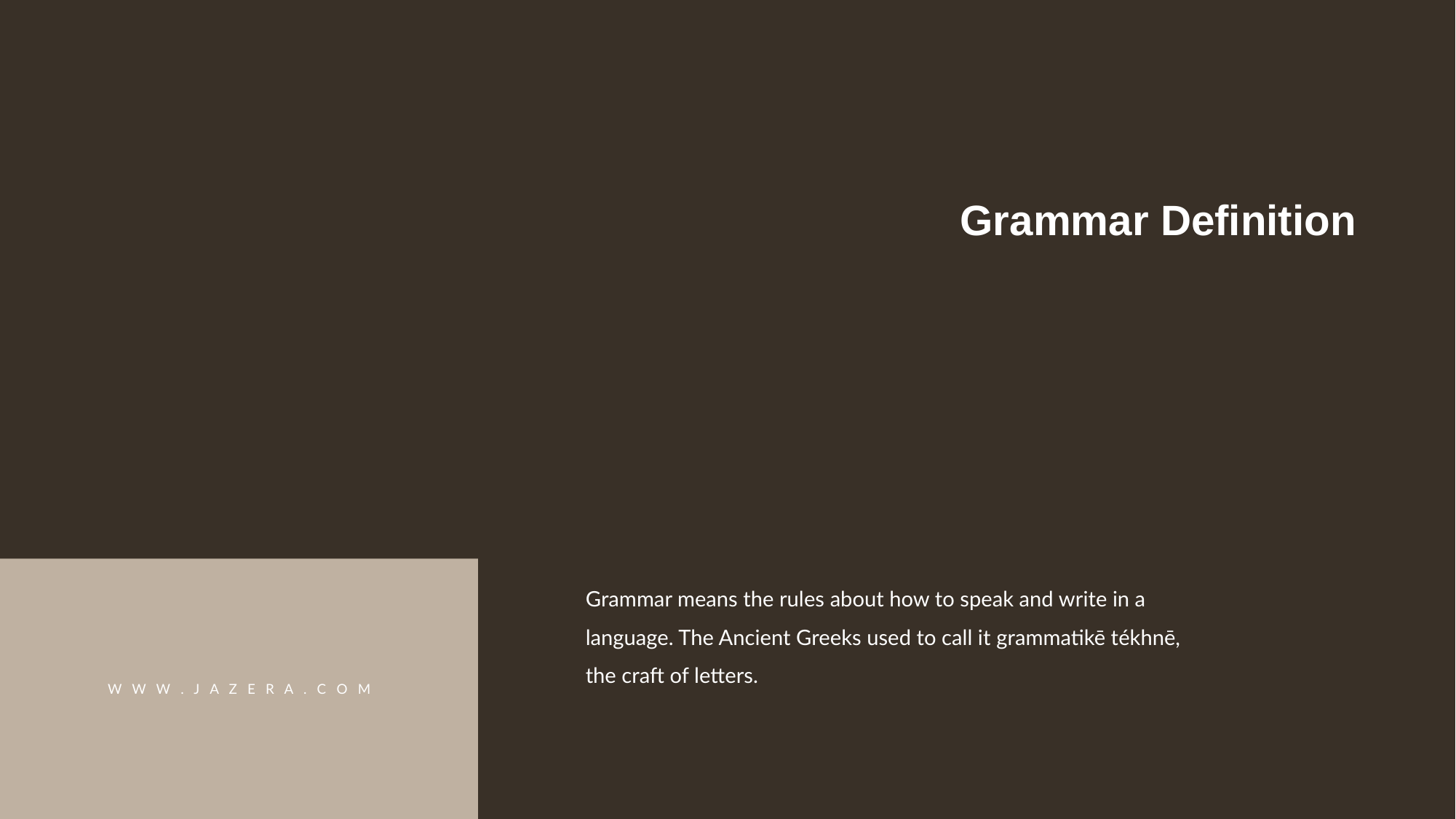

Grammar Definition

Grammar means the rules about how to speak and write in a language. The Ancient Greeks used to call it grammatikē tékhnē, the craft of letters.
W   W   W   .   J   A   Z   E   R   A   .   C   O   M